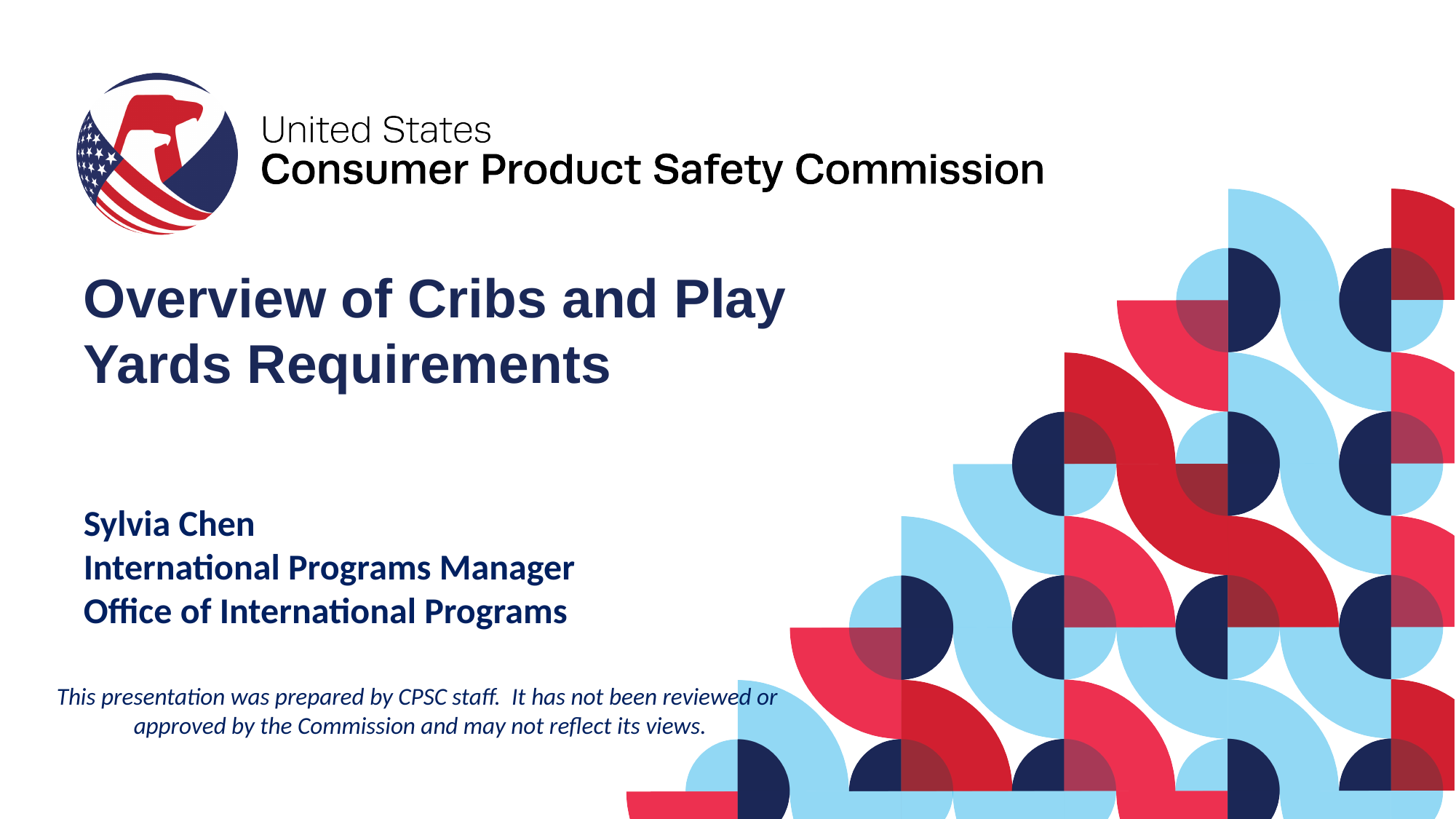

Overview of Cribs and Play Yards Requirements

Sylvia Chen
International Programs Manager
Office of International Programs

This presentation was prepared by CPSC staff.  It has not been reviewed or
approved by the Commission and may not reflect its views.